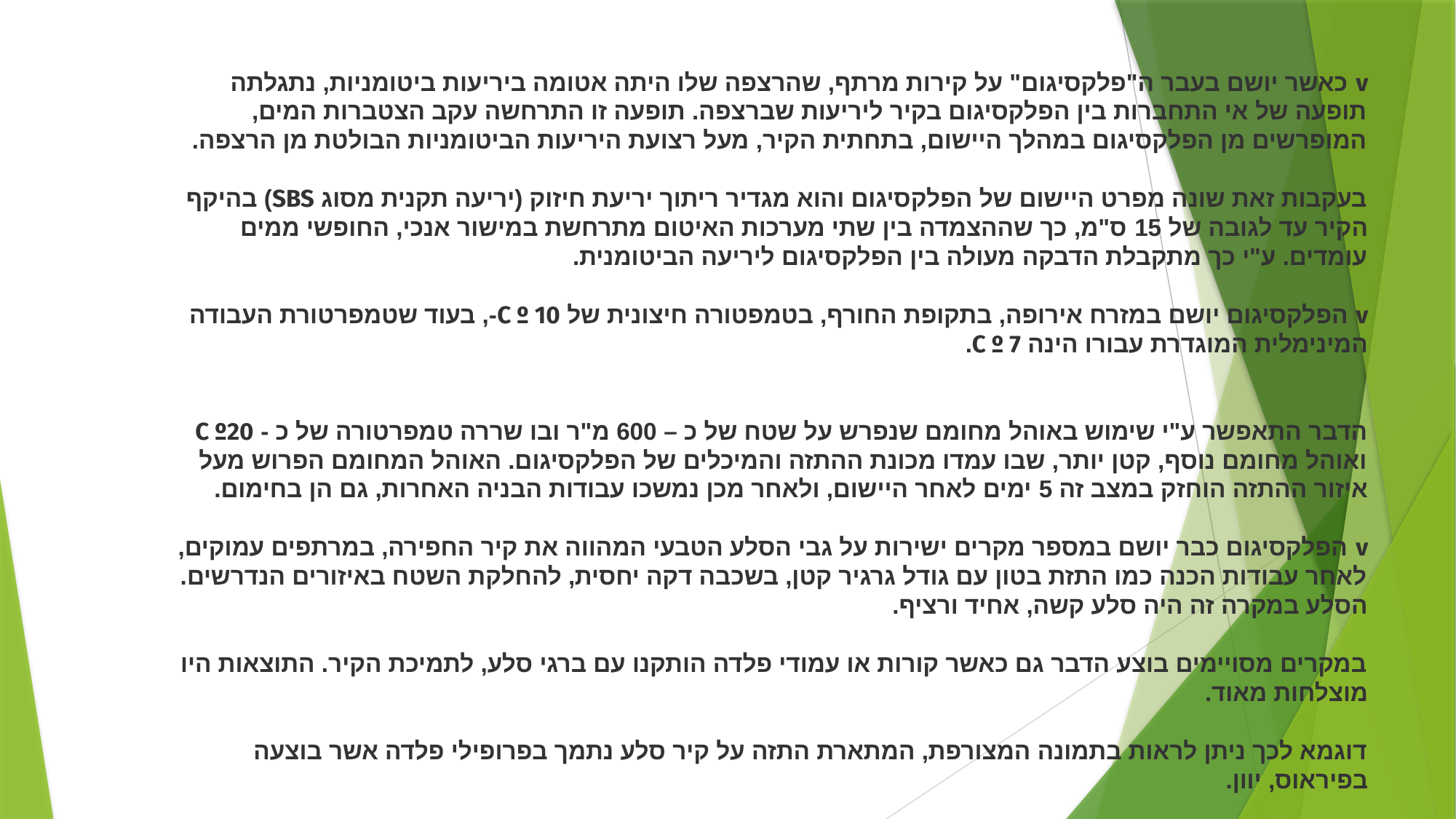

v כאשר יושם בעבר ה"פלקסיגום" על קירות מרתף, שהרצפה שלו היתה אטומה ביריעות ביטומניות, נתגלתה תופעה של אי התחברות בין הפלקסיגום בקיר ליריעות שברצפה. תופעה זו התרחשה עקב הצטברות המים, המופרשים מן הפלקסיגום במהלך היישום, בתחתית הקיר, מעל רצועת היריעות הביטומניות הבולטת מן הרצפה.

בעקבות זאת שונה מפרט היישום של הפלקסיגום והוא מגדיר ריתוך יריעת חיזוק (יריעה תקנית מסוג SBS) בהיקף הקיר עד לגובה של 15 ס"מ, כך שההצמדה בין שתי מערכות האיטום מתרחשת במישור אנכי, החופשי ממים עומדים. ע"י כך מתקבלת הדבקה מעולה בין הפלקסיגום ליריעה הביטומנית.

v הפלקסיגום יושם במזרח אירופה, בתקופת החורף, בטמפטורה חיצונית של C º 10-, בעוד שטמפרטורת העבודה המינימלית המוגדרת עבורו הינה C º 7.

הדבר התאפשר ע"י שימוש באוהל מחומם שנפרש על שטח של כ – 600 מ"ר ובו שררה טמפרטורה של כ - C º20 ואוהל מחומם נוסף, קטן יותר, שבו עמדו מכונת ההתזה והמיכלים של הפלקסיגום. האוהל המחומם הפרוש מעל איזור ההתזה הוחזק במצב זה 5 ימים לאחר היישום, ולאחר מכן נמשכו עבודות הבניה האחרות, גם הן בחימום.

v הפלקסיגום כבר יושם במספר מקרים ישירות על גבי הסלע הטבעי המהווה את קיר החפירה, במרתפים עמוקים, לאחר עבודות הכנה כמו התזת בטון עם גודל גרגיר קטן, בשכבה דקה יחסית, להחלקת השטח באיזורים הנדרשים. הסלע במקרה זה היה סלע קשה, אחיד ורציף.

במקרים מסויימים בוצע הדבר גם כאשר קורות או עמודי פלדה הותקנו עם ברגי סלע, לתמיכת הקיר. התוצאות היו מוצלחות מאוד.

דוגמא לכך ניתן לראות בתמונה המצורפת, המתארת התזה על קיר סלע נתמך בפרופילי פלדה אשר בוצעה בפיראוס, יוון.